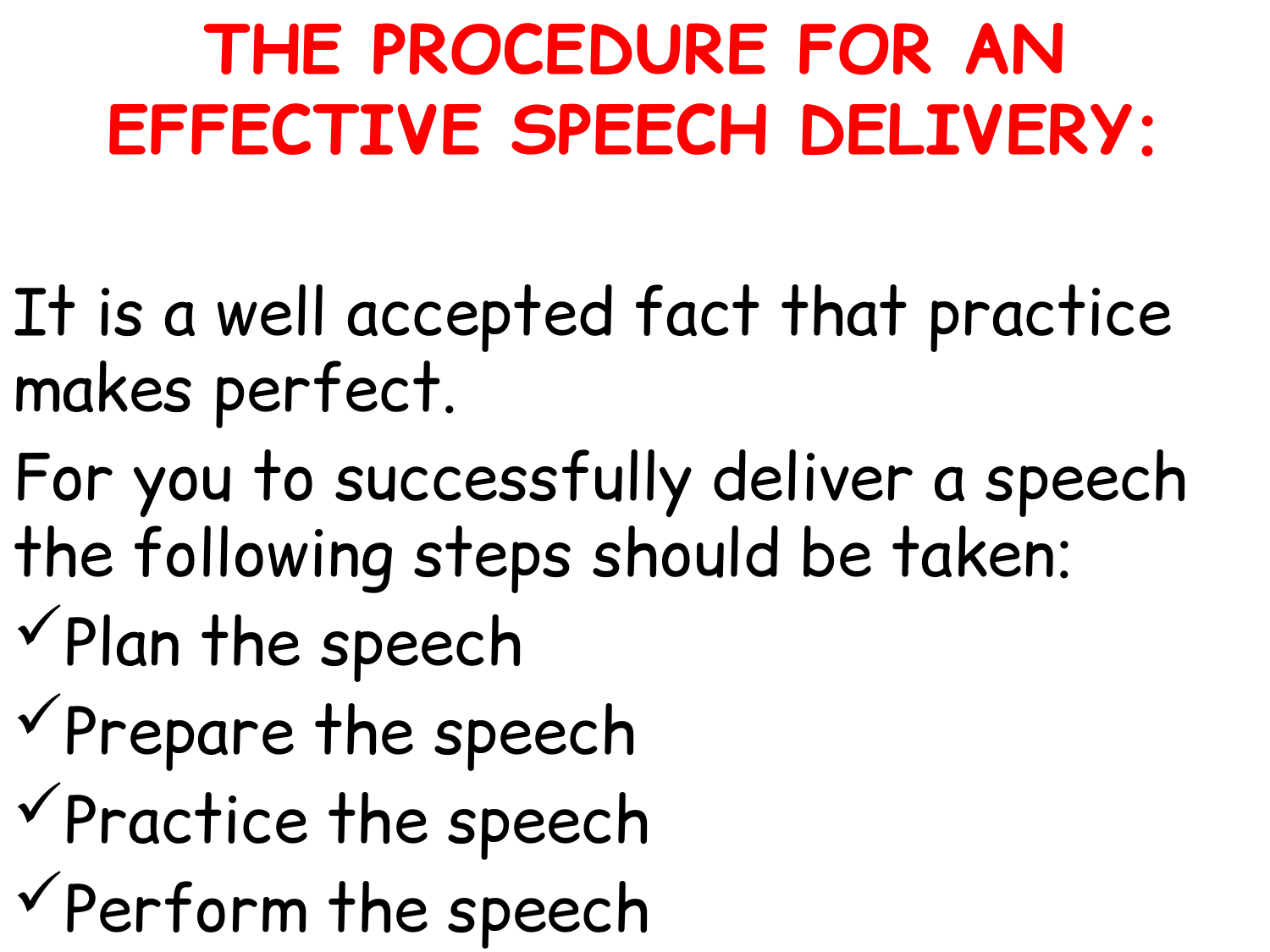

# THE PROCEDURE FOR AN EFFECTIVE SPEECH DELIVERY:
It is a well accepted fact that practice makes perfect.
For you to successfully deliver a speech the following steps should be taken:
Plan the speech
Prepare the speech
Practice the speech
Perform the speech